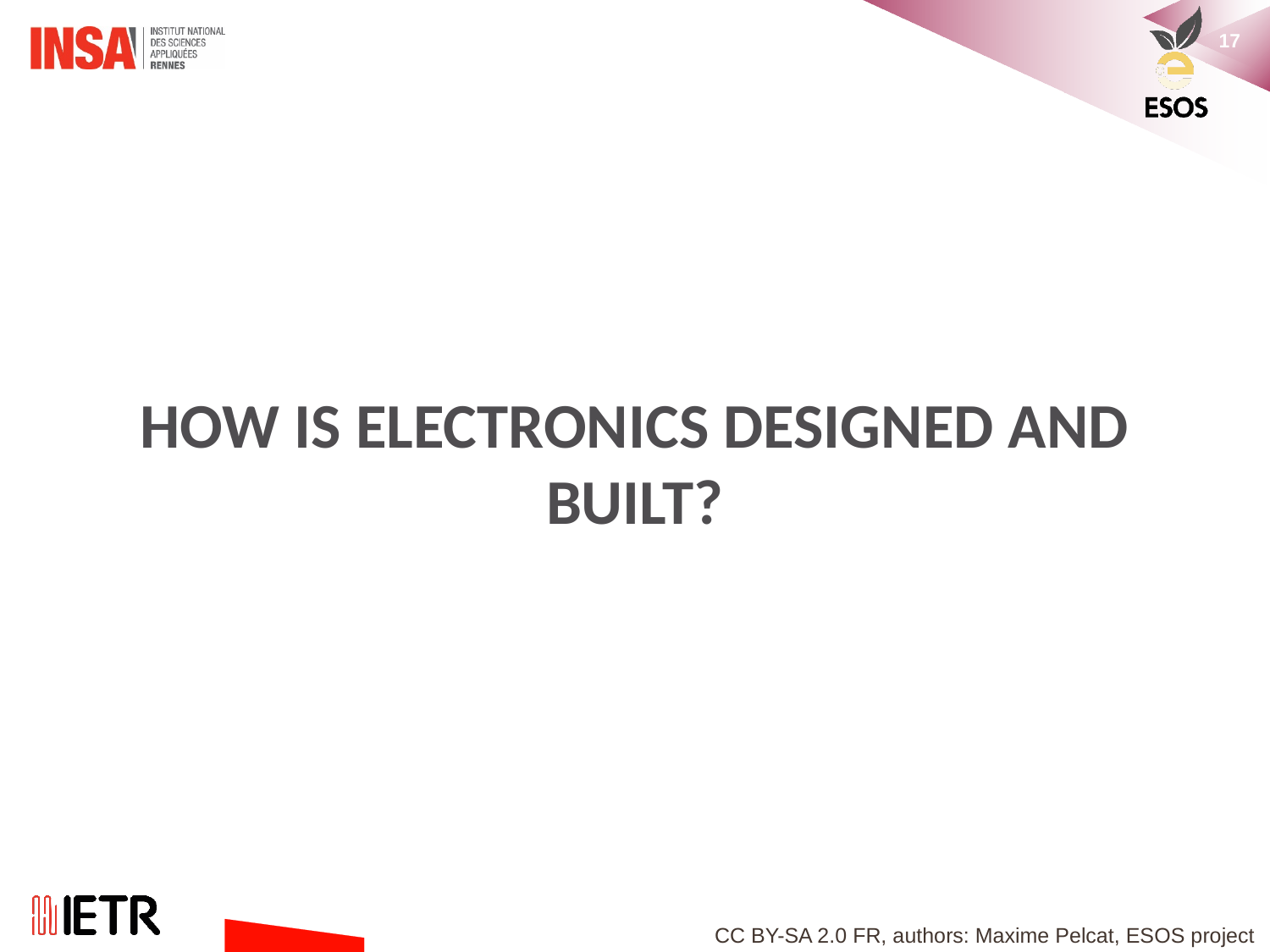

# How is electronics Designed and Built?